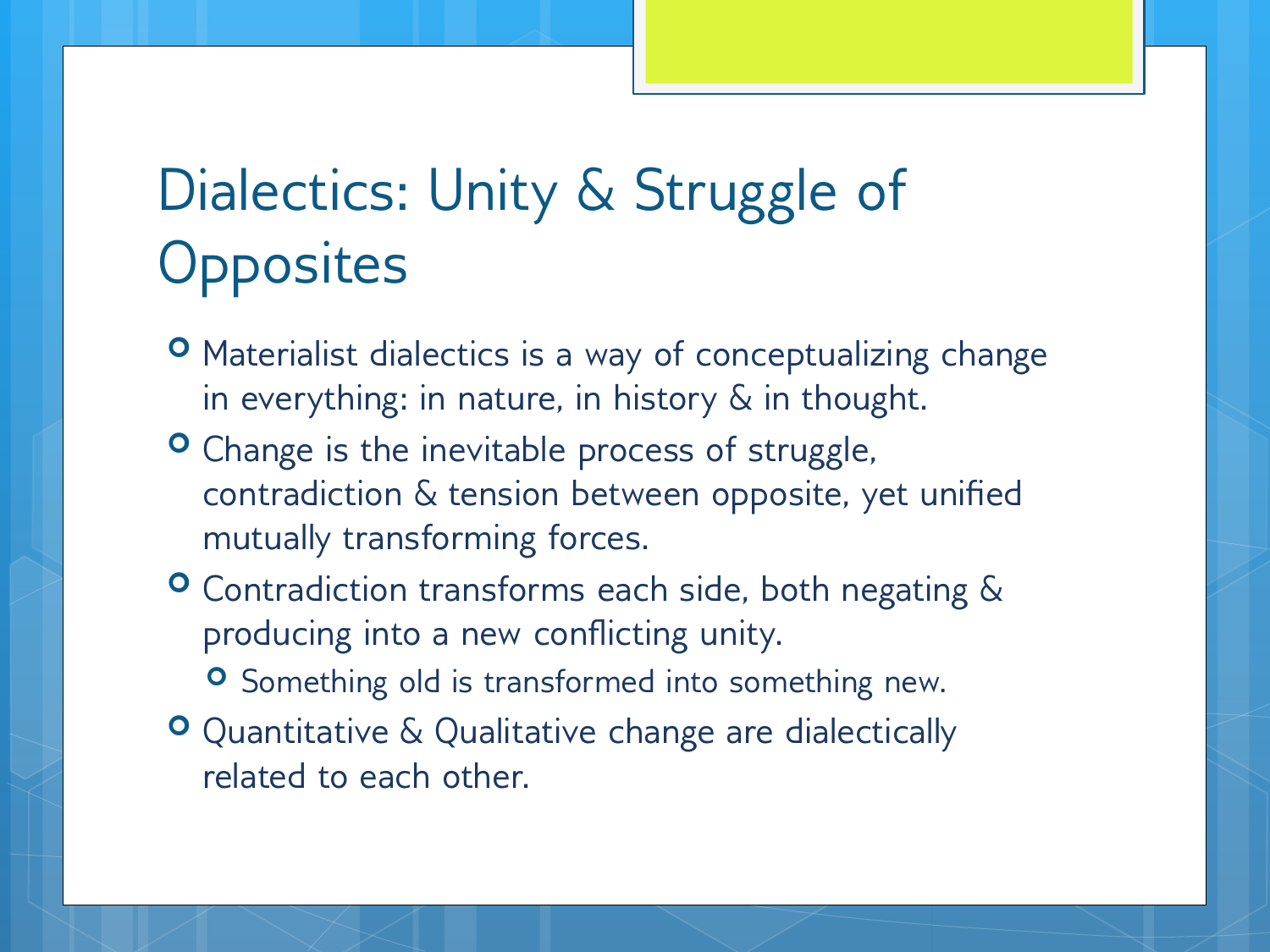

# Dialectics: Unity & Struggle of Opposites
Materialist dialectics is a way of conceptualizing change in everything: in nature, in history & in thought.
Change is the inevitable process of struggle, contradiction & tension between opposite, yet unified mutually transforming forces.
Contradiction transforms each side, both negating & producing into a new conflicting unity.
Something old is transformed into something new.
Quantitative & Qualitative change are dialectically related to each other.